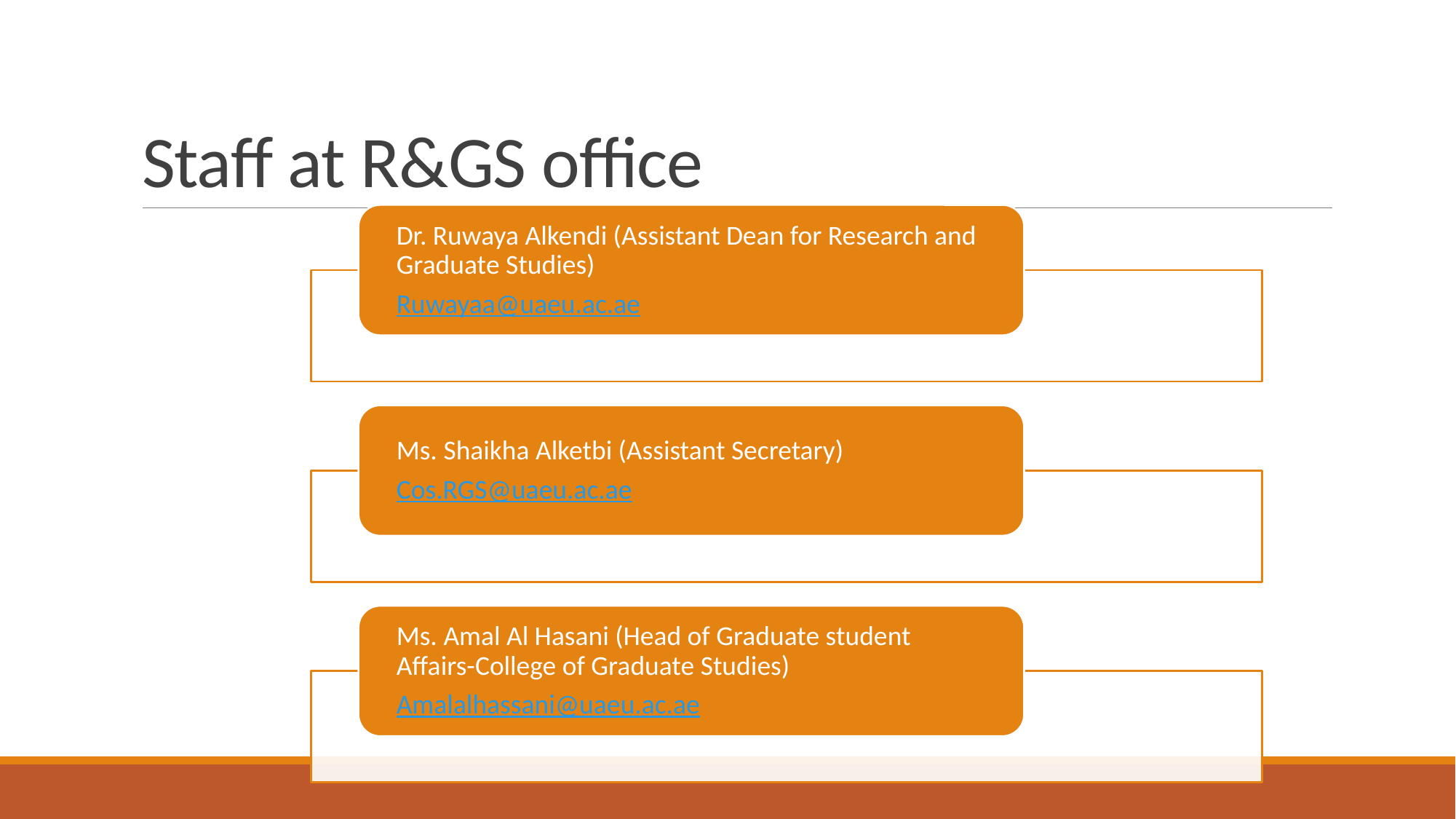

# Staff at R&GS office
Dr. Ruwaya Alkendi (Assistant Dean for Research and Graduate Studies)
Ruwayaa@uaeu.ac.ae
Ms. Shaikha Alketbi (Assistant Secretary)
Cos.RGS@uaeu.ac.ae
Ms. Amal Al Hasani (Head of Graduate student Affairs-College of Graduate Studies)
Amalalhassani@uaeu.ac.ae